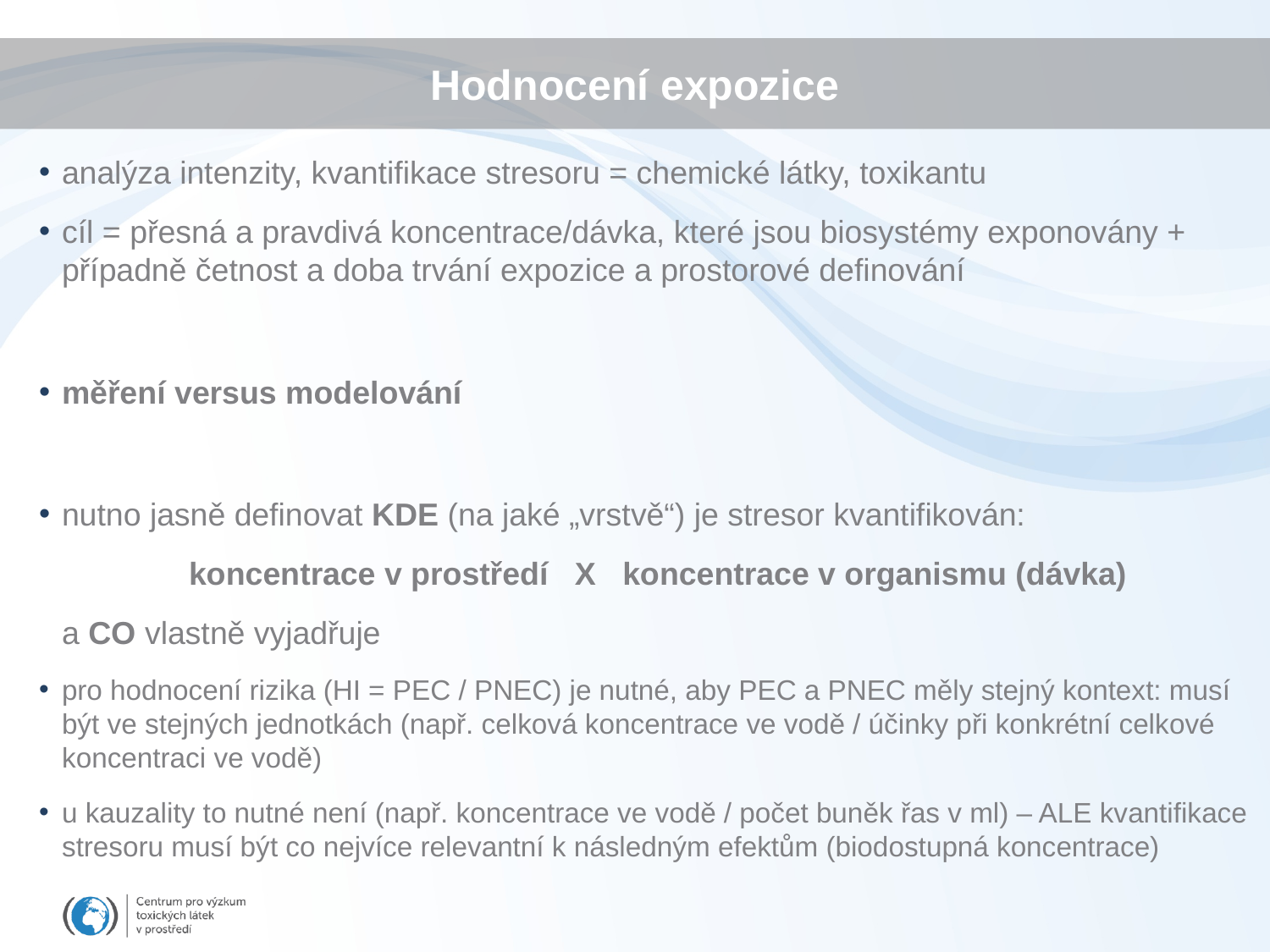

# Hodnocení expozice
analýza intenzity, kvantifikace stresoru = chemické látky, toxikantu
cíl = přesná a pravdivá koncentrace/dávka, které jsou biosystémy exponovány + případně četnost a doba trvání expozice a prostorové definování

měření versus modelování

nutno jasně definovat KDE (na jaké „vrstvě“) je stresor kvantifikován:
		koncentrace v prostředí   X   koncentrace v organismu (dávka)
	a CO vlastně vyjadřuje
pro hodnocení rizika (HI = PEC / PNEC) je nutné, aby PEC a PNEC měly stejný kontext: musí být ve stejných jednotkách (např. celková koncentrace ve vodě / účinky při konkrétní celkové koncentraci ve vodě)
u kauzality to nutné není (např. koncentrace ve vodě / počet buněk řas v ml) – ALE kvantifikace stresoru musí být co nejvíce relevantní k následným efektům (biodostupná koncentrace)